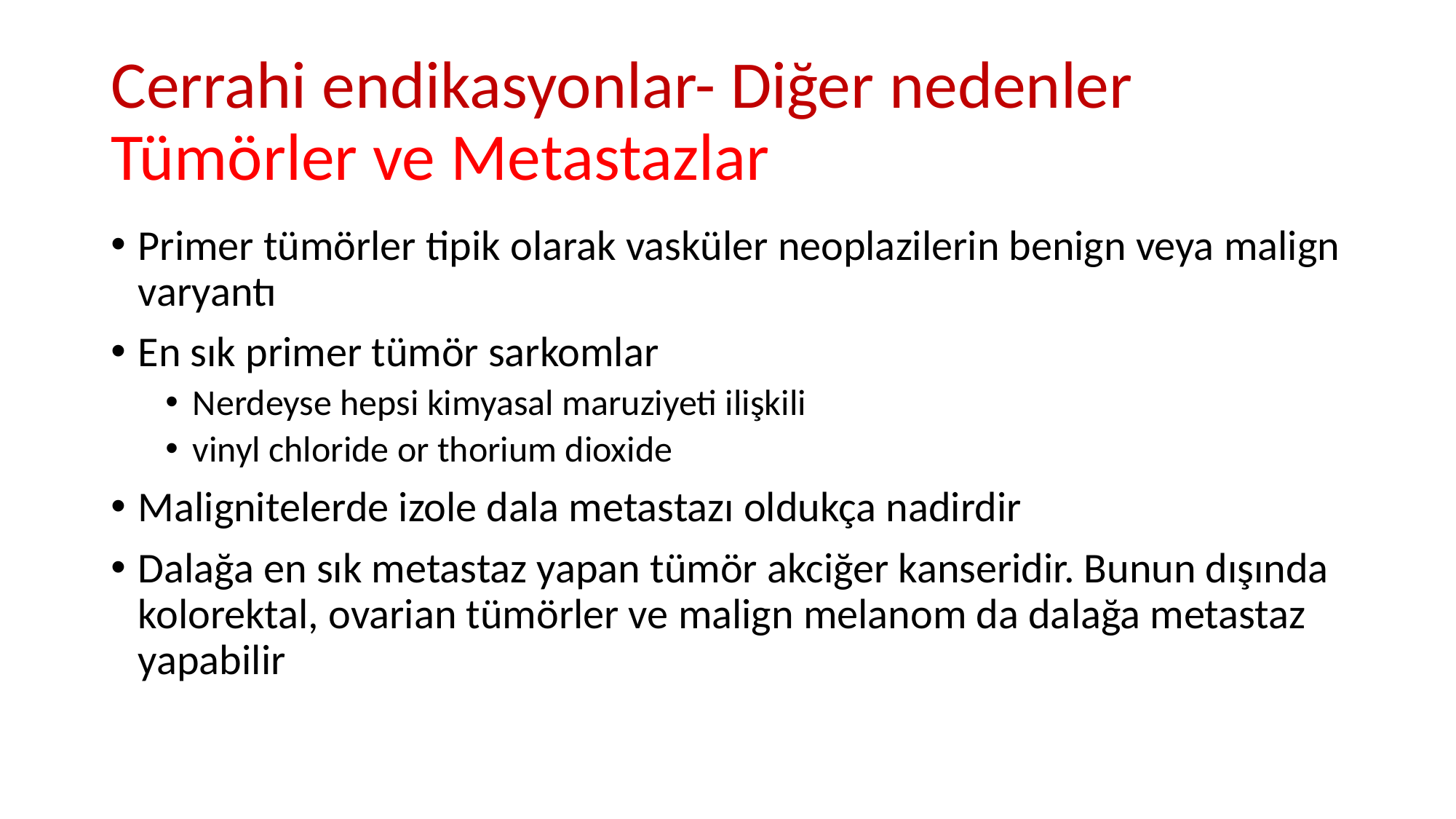

# Cerrahi endikasyonlar- Diğer nedenler Tümörler ve Metastazlar
Primer tümörler tipik olarak vasküler neoplazilerin benign veya malign varyantı
En sık primer tümör sarkomlar
Nerdeyse hepsi kimyasal maruziyeti ilişkili
vinyl chloride or thorium dioxide
Malignitelerde izole dala metastazı oldukça nadirdir
Dalağa en sık metastaz yapan tümör akciğer kanseridir. Bunun dışında kolorektal, ovarian tümörler ve malign melanom da dalağa metastaz yapabilir